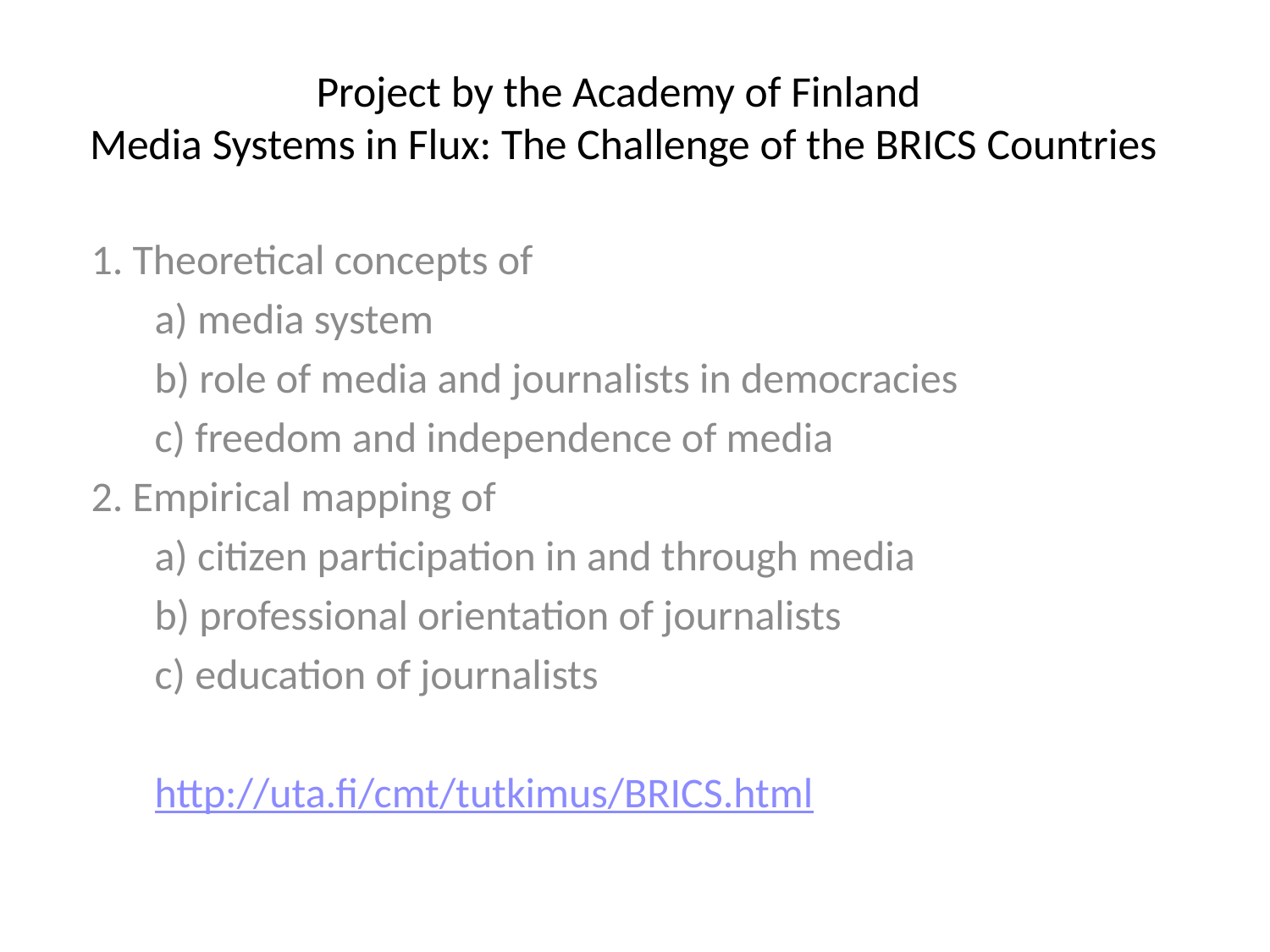

# Project by the Academy of Finland Media Systems in Flux: The Challenge of the BRICS Countries
1. Theoretical concepts of
a) media system
b) role of media and journalists in democracies
c) freedom and independence of media
2. Empirical mapping of
a) citizen participation in and through media
b) professional orientation of journalists
c) education of journalists

http://uta.fi/cmt/tutkimus/BRICS.html